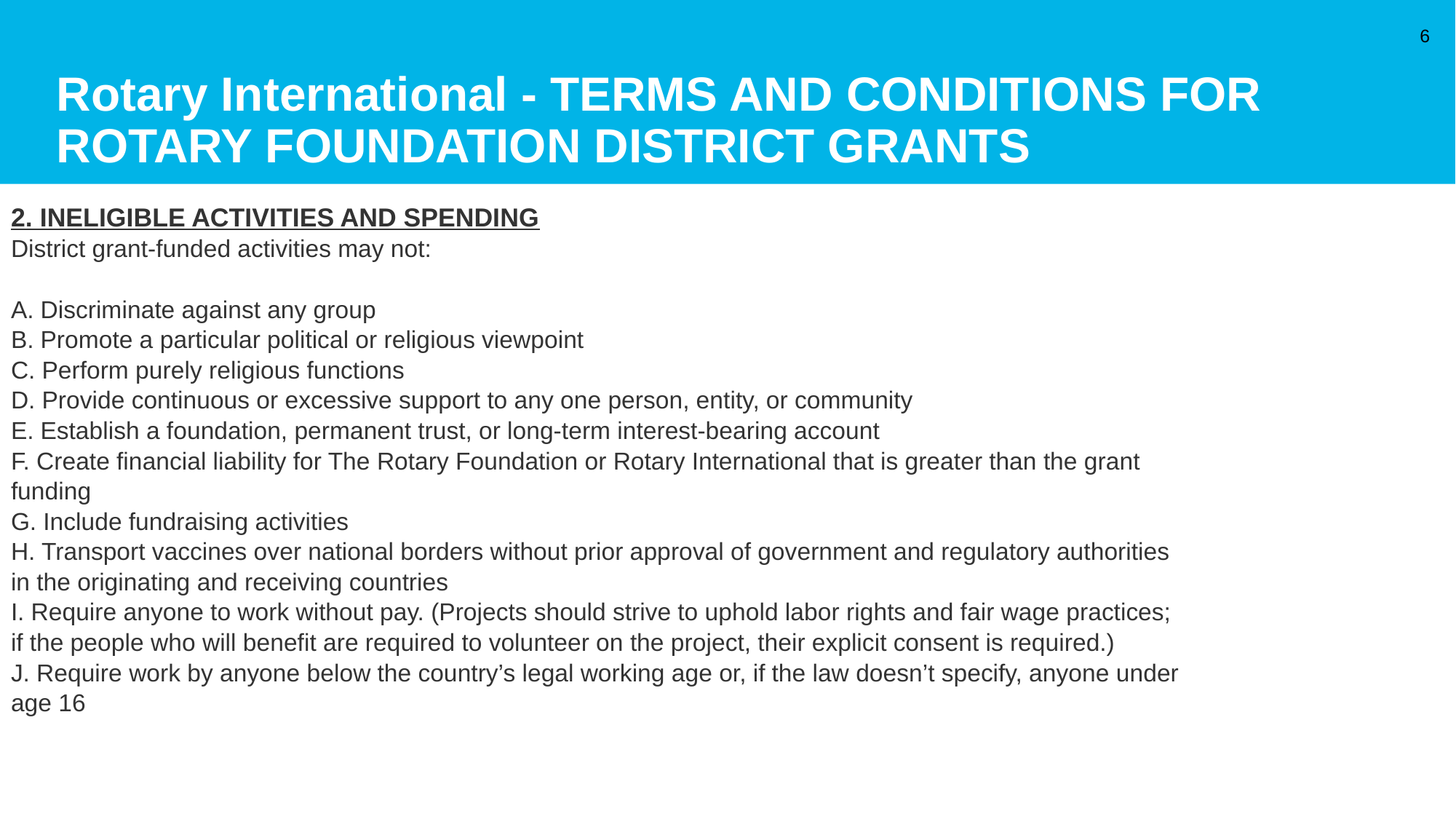

# Rotary International - TERMS AND CONDITIONS FOR ROTARY FOUNDATION DISTRICT GRANTS
6

2. INELIGIBLE ACTIVITIES AND SPENDING
District grant-funded activities may not:

A. Discriminate against any group
B. Promote a particular political or religious viewpoint
C. Perform purely religious functions
D. Provide continuous or excessive support to any one person, entity, or community
E. Establish a foundation, permanent trust, or long-term interest-bearing account
F. Create financial liability for The Rotary Foundation or Rotary International that is greater than the grant
funding
G. Include fundraising activities
H. Transport vaccines over national borders without prior approval of government and regulatory authorities
in the originating and receiving countries
I. Require anyone to work without pay. (Projects should strive to uphold labor rights and fair wage practices;
if the people who will benefit are required to volunteer on the project, their explicit consent is required.)
J. Require work by anyone below the country’s legal working age or, if the law doesn’t specify, anyone under
age 16